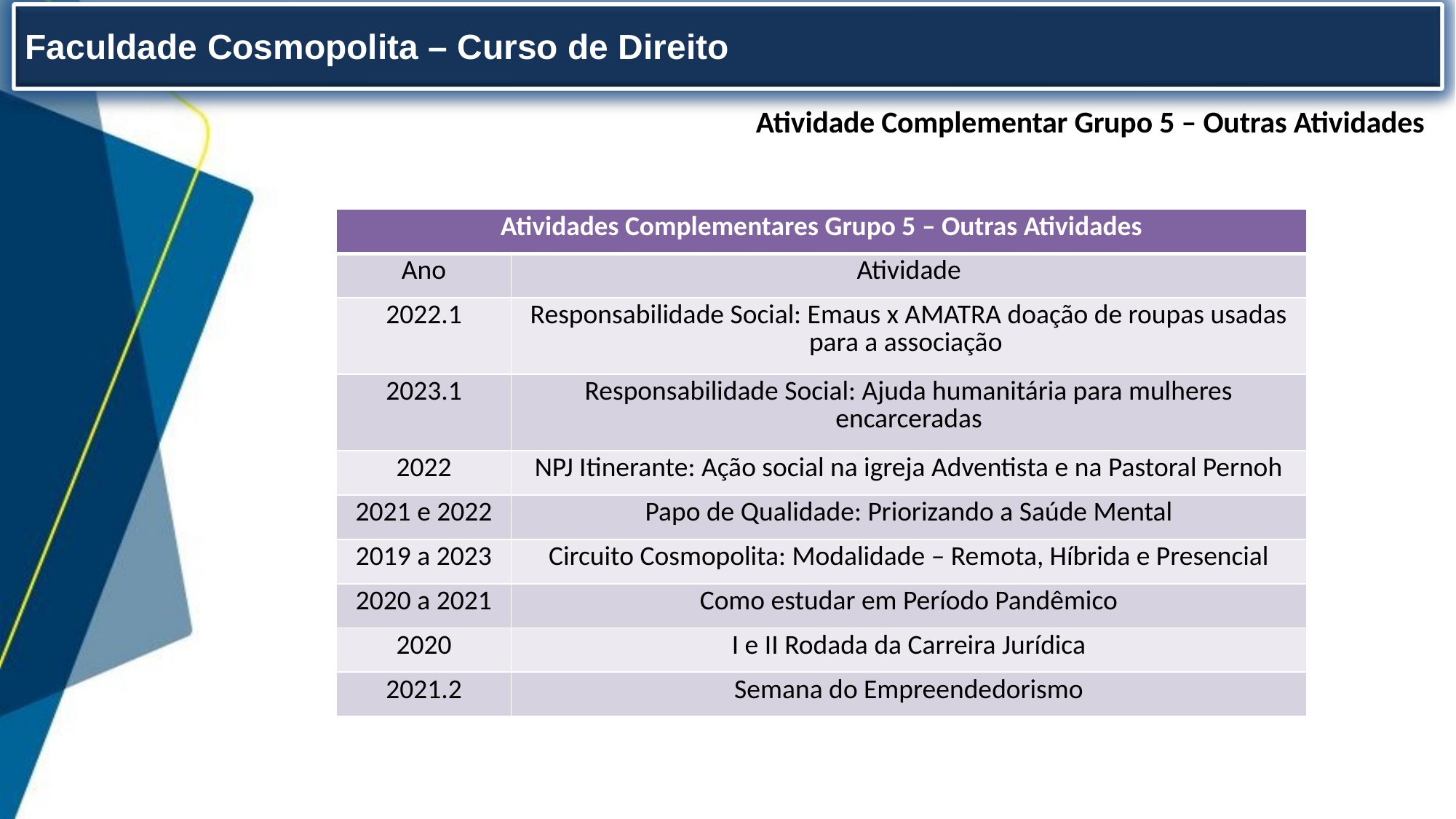

Faculdade Cosmopolita – Curso de Direito
Atividade Complementar Grupo 5 – Outras Atividades
| Atividades Complementares Grupo 5 – Outras Atividades |  |
| --- | --- |
| Ano | Atividade |
| 2022.1 | Responsabilidade Social: Emaus x AMATRA doação de roupas usadas para a associação |
| 2023.1 | Responsabilidade Social: Ajuda humanitária para mulheres encarceradas |
| 2022 | NPJ Itinerante: Ação social na igreja Adventista e na Pastoral Pernoh |
| 2021 e 2022 | Papo de Qualidade: Priorizando a Saúde Mental |
| 2019 a 2023 | Circuito Cosmopolita: Modalidade – Remota, Híbrida e Presencial |
| 2020 a 2021 | Como estudar em Período Pandêmico |
| 2020 | I e II Rodada da Carreira Jurídica |
| 2021.2 | Semana do Empreendedorismo |